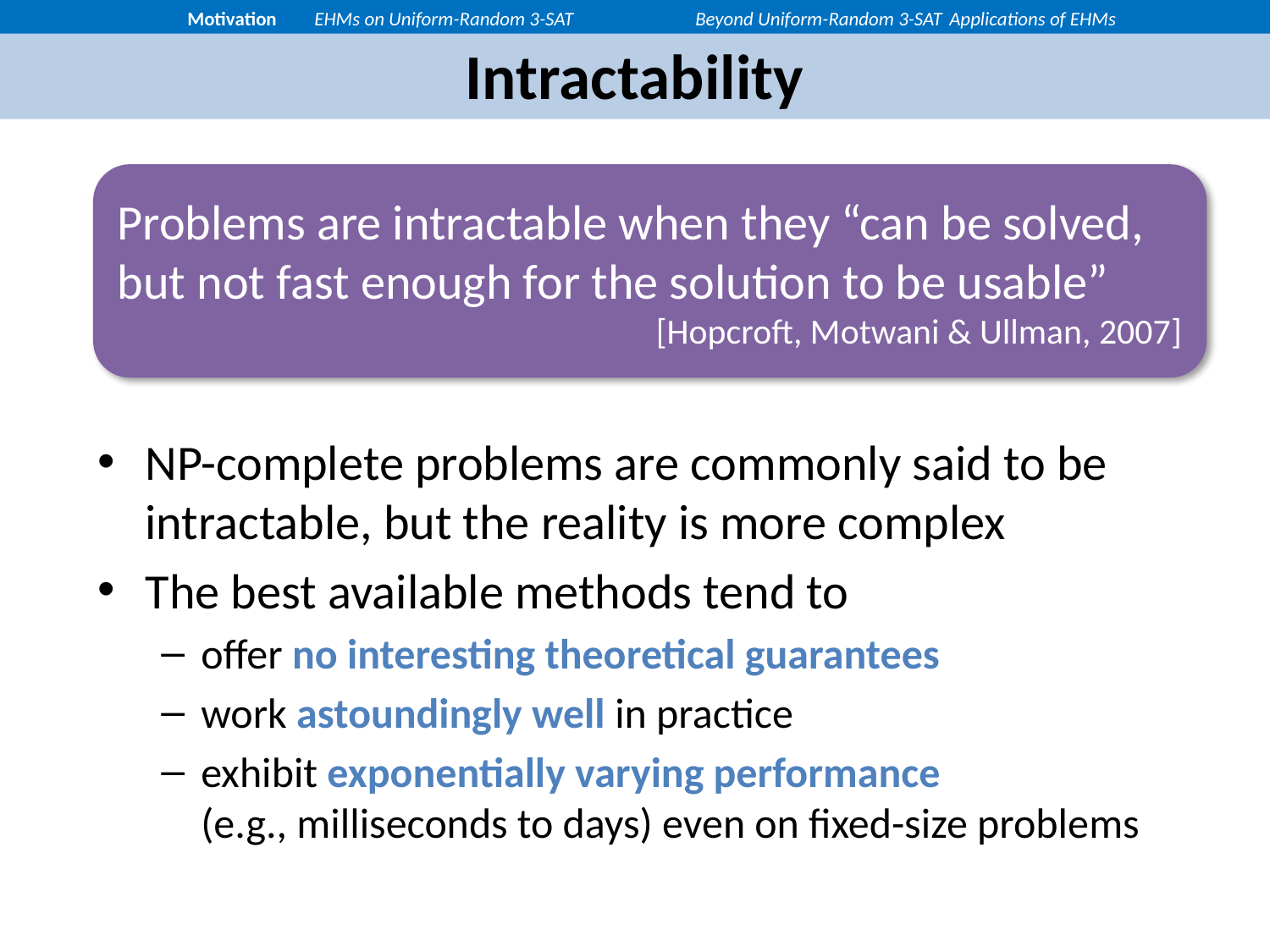

Motivation	EHMs on Uniform-Random 3-SAT	Beyond Uniform-Random 3-SAT	Applications of EHMs
# Intractability

NP-complete problems are commonly said to be intractable, but the reality is more complex
The best available methods tend to
offer no interesting theoretical guarantees
work astoundingly well in practice
exhibit exponentially varying performance
(e.g., milliseconds to days) even on fixed-size problems
Problems are intractable when they “can be solved, but not fast enough for the solution to be usable”
[Hopcroft, Motwani & Ullman, 2007]